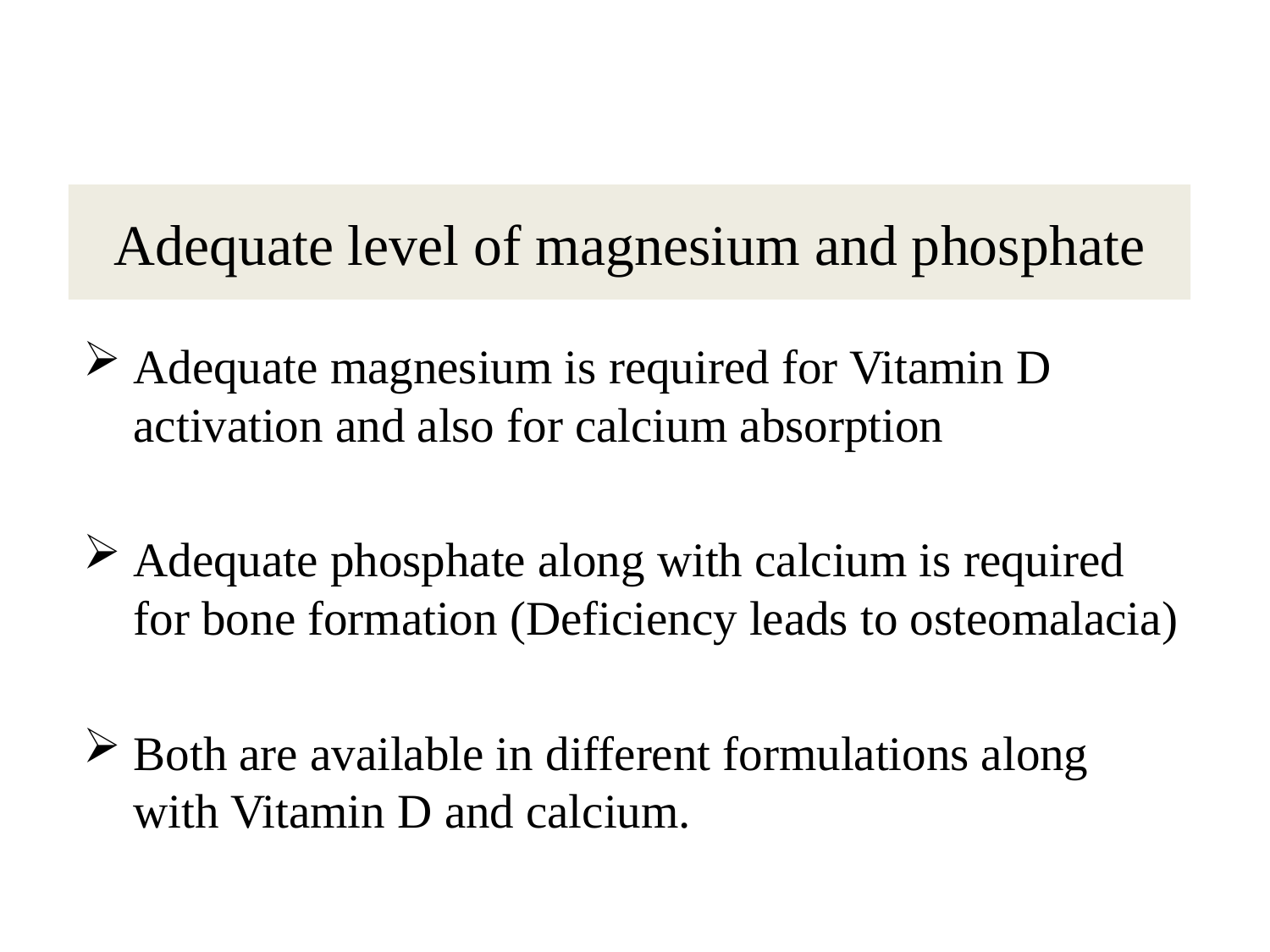

# Adequate level of magnesium and phosphate
Adequate magnesium is required for Vitamin D activation and also for calcium absorption

Adequate phosphate along with calcium is required for bone formation (Deficiency leads to osteomalacia)

Both are available in different formulations along with Vitamin D and calcium.